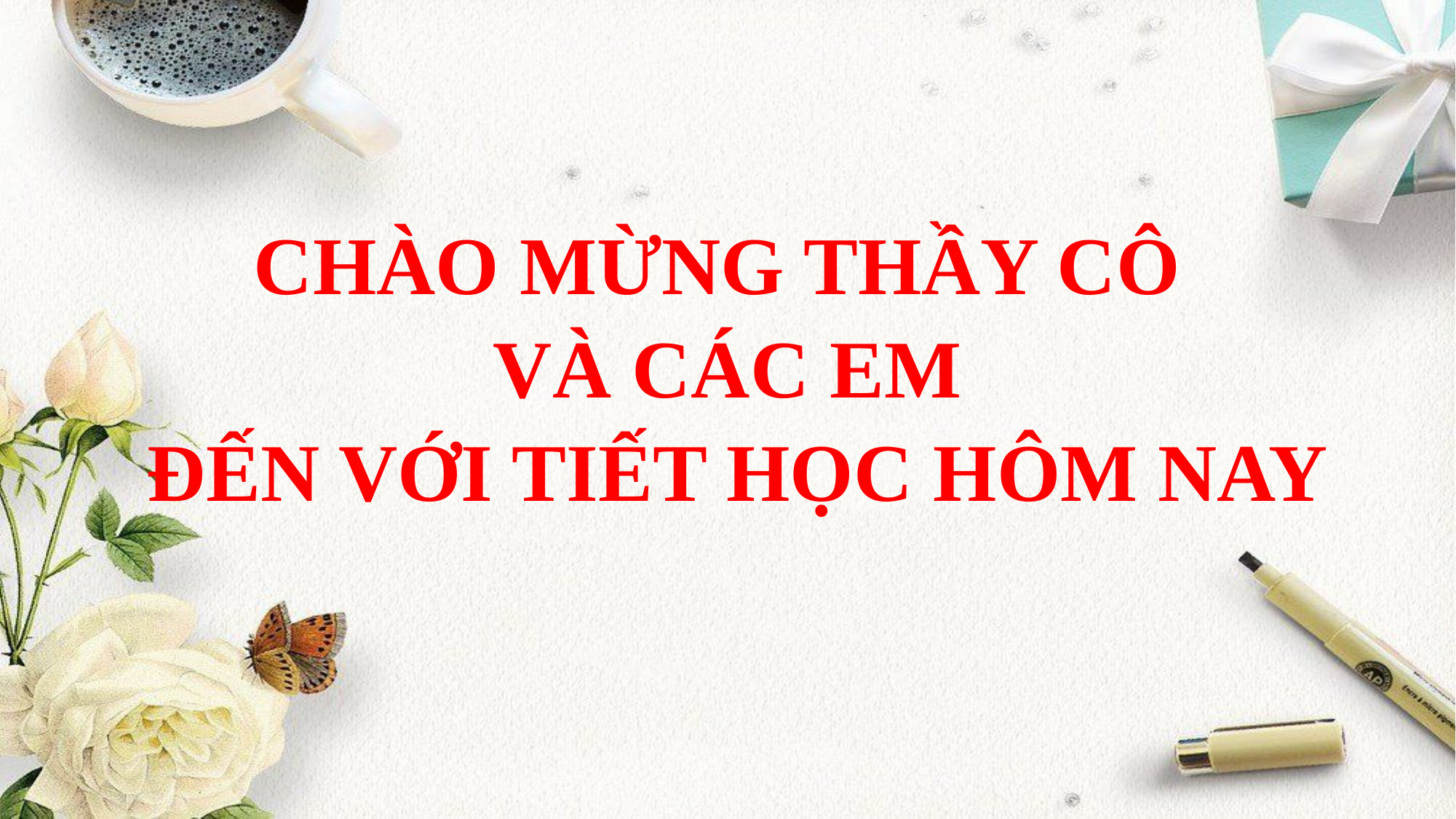

#
CHÀO MỪNG THẦY CÔ
VÀ CÁC EM
 ĐẾN VỚI TIẾT HỌC HÔM NAY